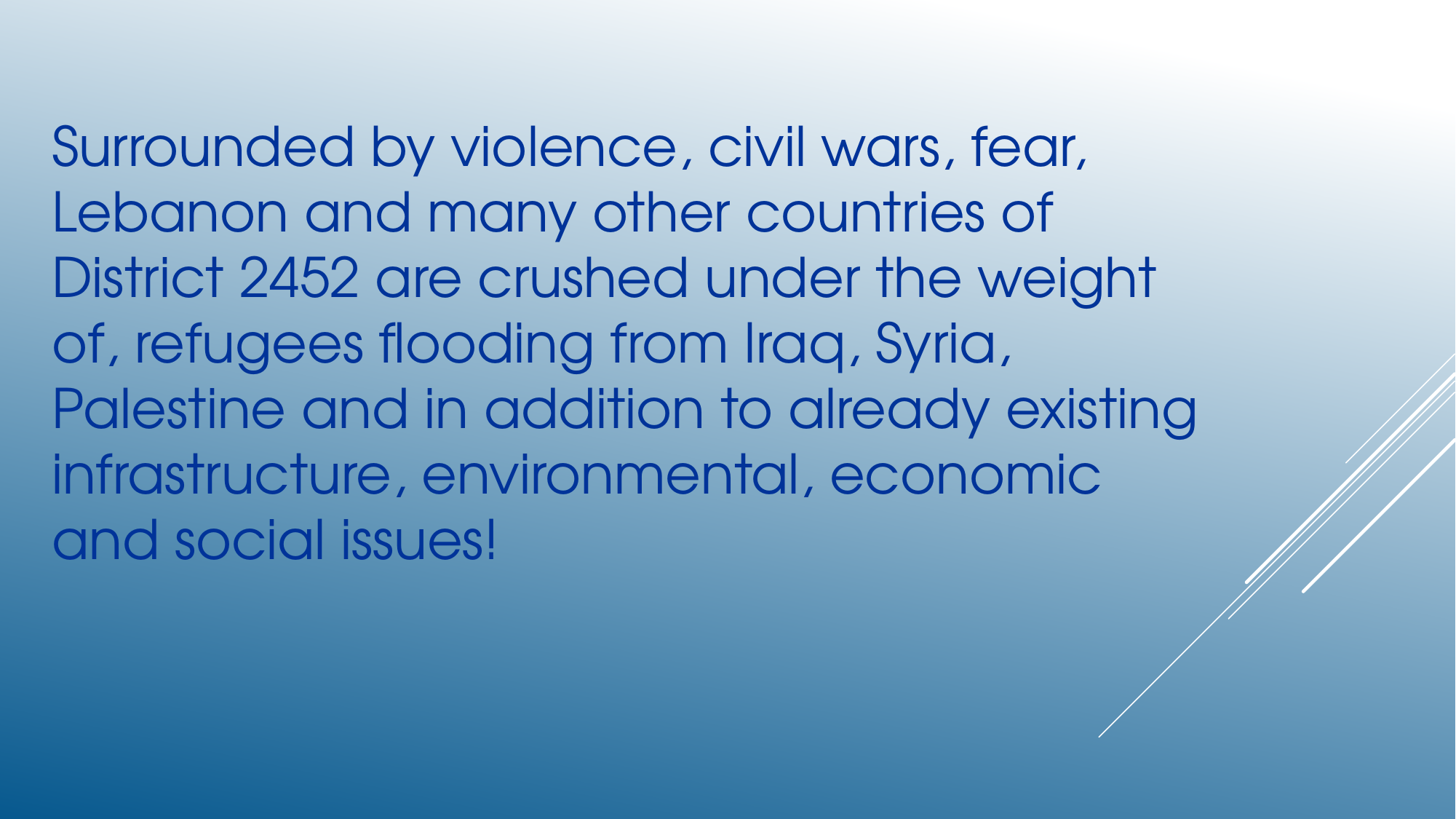

Surrounded by violence, civil wars, fear, Lebanon and many other countries of District 2452 are crushed under the weight of, refugees flooding from Iraq, Syria, Palestine and in addition to already existing infrastructure, environmental, economic and social issues!